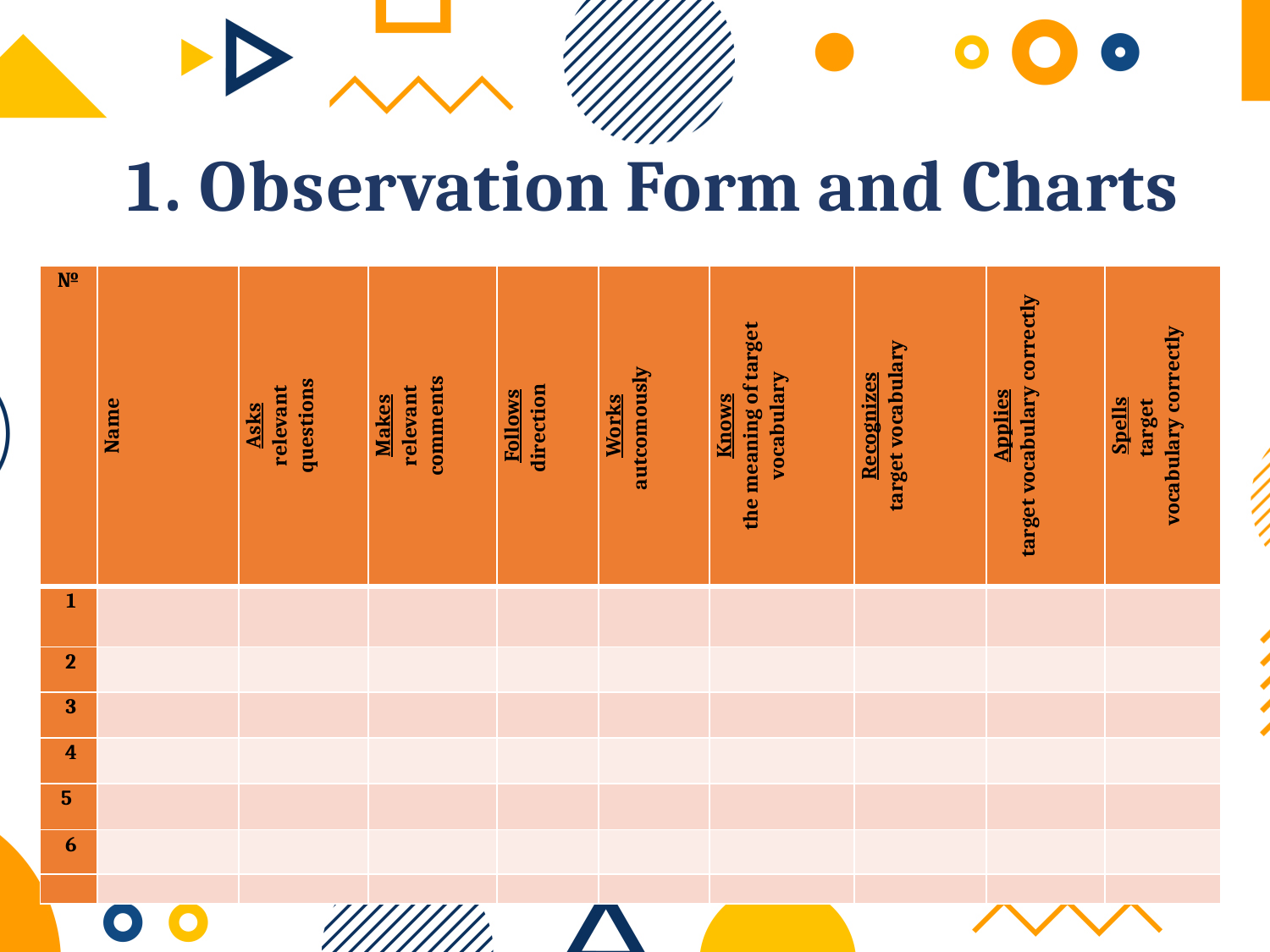

# 1. Observation Form and Charts
| № | Name | Asks relevant questions | Makes relevant comments | Follows direction | Works autcomously | Knows the meaning of target vocabulary | Recognizes target vocabulary | Applies target vocabulary correctly | Spells target vocabulary correctly |
| --- | --- | --- | --- | --- | --- | --- | --- | --- | --- |
| 1 |  |  |  |  |  |  |  |  |  |
| 2 |  |  |  |  |  |  |  |  |  |
| 3 |  |  |  |  |  |  |  |  |  |
| 4 |  |  |  |  |  |  |  |  |  |
| 5 |  |  |  |  |  |  |  |  |  |
| 6 |  |  |  |  |  |  |  |  |  |
|  |  |  |  |  |  |  |  |  |  |